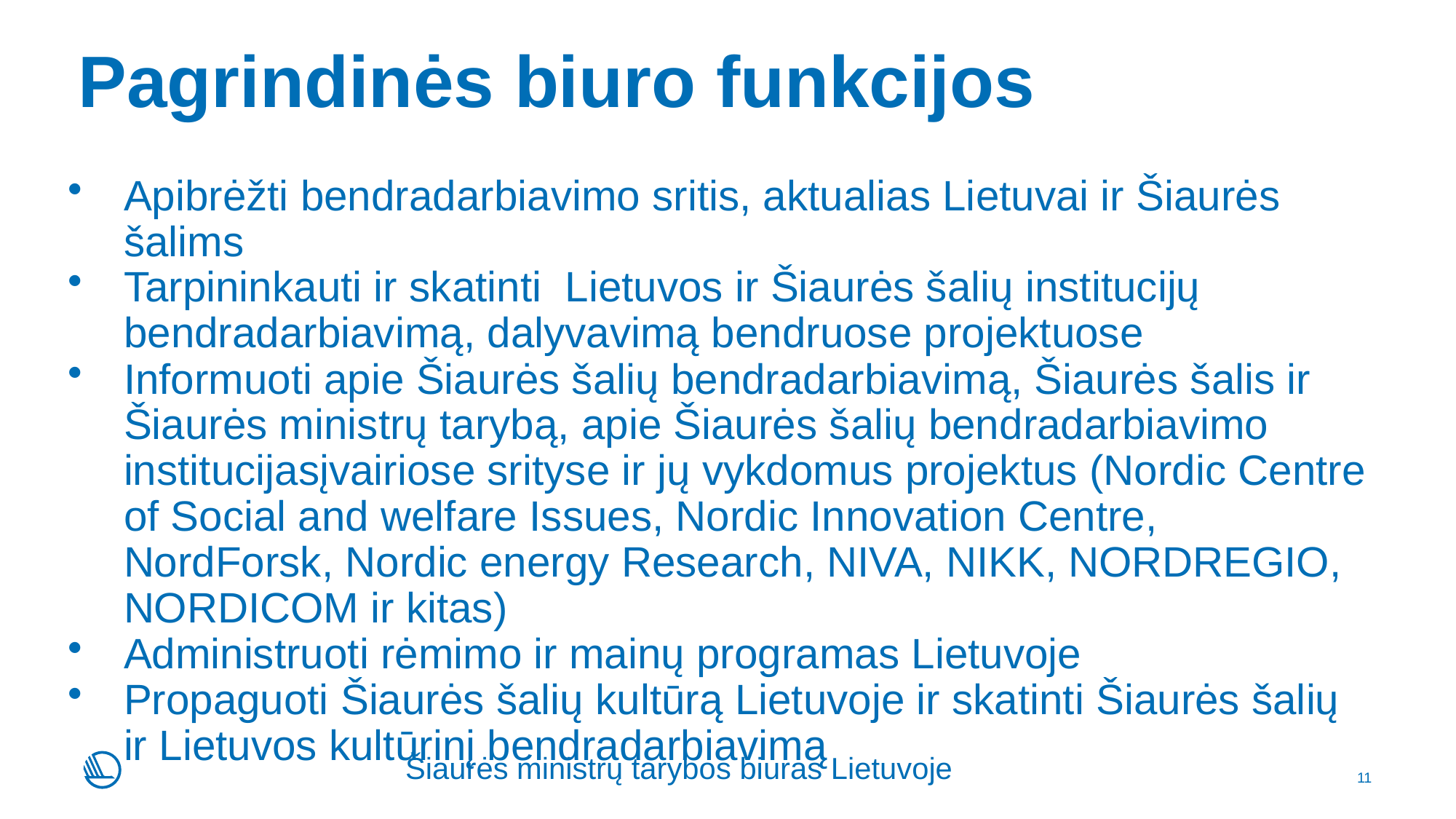

# Pagrindinės biuro funkcijos
Apibrėžti bendradarbiavimo sritis, aktualias Lietuvai ir Šiaurės šalims
Tarpininkauti ir skatinti  Lietuvos ir Šiaurės šalių institucijų bendradarbiavimą, dalyvavimą bendruose projektuose
Informuoti apie Šiaurės šalių bendradarbiavimą, Šiaurės šalis ir Šiaurės ministrų tarybą, apie Šiaurės šalių bendradarbiavimo institucijasįvairiose srityse ir jų vykdomus projektus (Nordic Centre of Social and welfare Issues, Nordic Innovation Centre, NordForsk, Nordic energy Research, NIVA, NIKK, NORDREGIO, NORDICOM ir kitas)
Administruoti rėmimo ir mainų programas Lietuvoje
Propaguoti Šiaurės šalių kultūrą Lietuvoje ir skatinti Šiaurės šalių ir Lietuvos kultūrinį bendradarbiavimą

Šiaurės ministrų tarybos biuras Lietuvoje
11
23-11-2016